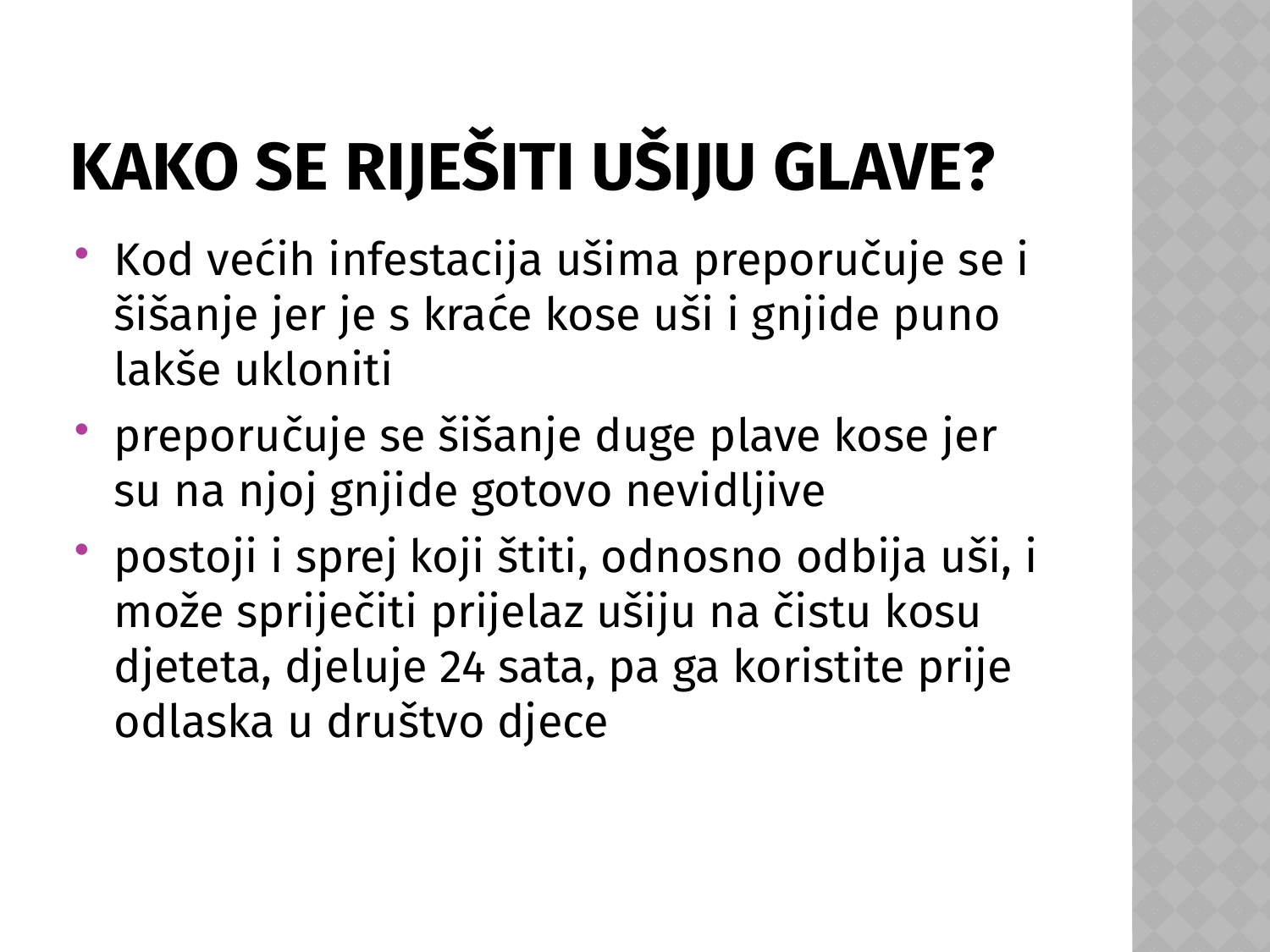

# Kako se riješiti ušiju glave?
Kod većih infestacija ušima preporučuje se i šišanje jer je s kraće kose uši i gnjide puno lakše ukloniti
preporučuje se šišanje duge plave kose jer su na njoj gnjide gotovo nevidljive
postoji i sprej koji štiti, odnosno odbija uši, i može spriječiti prijelaz ušiju na čistu kosu djeteta, djeluje 24 sata, pa ga koristite prije odlaska u društvo djece